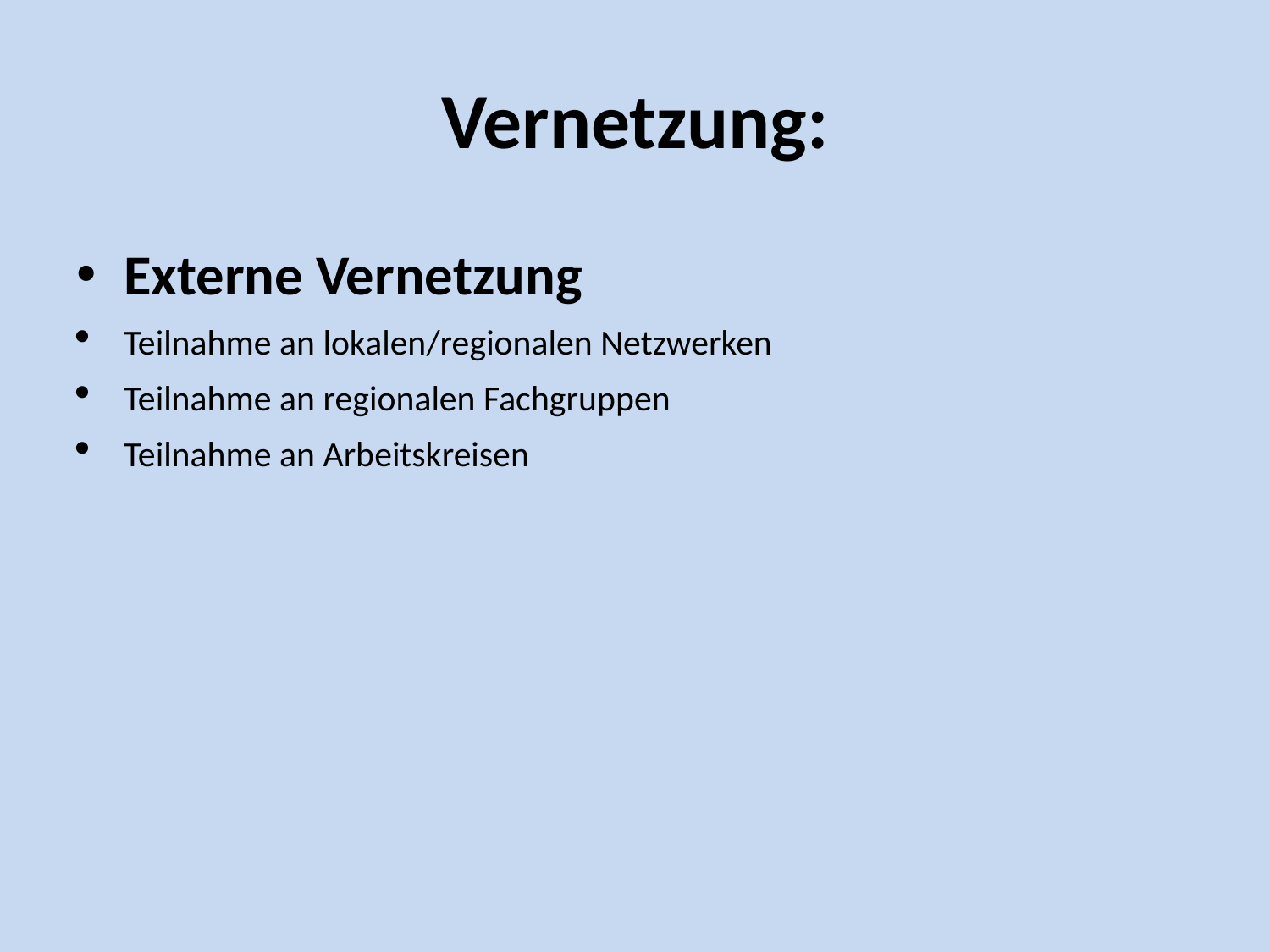

# Vernetzung:
Externe Vernetzung
Teilnahme an lokalen/regionalen Netzwerken
Teilnahme an regionalen Fachgruppen
Teilnahme an Arbeitskreisen